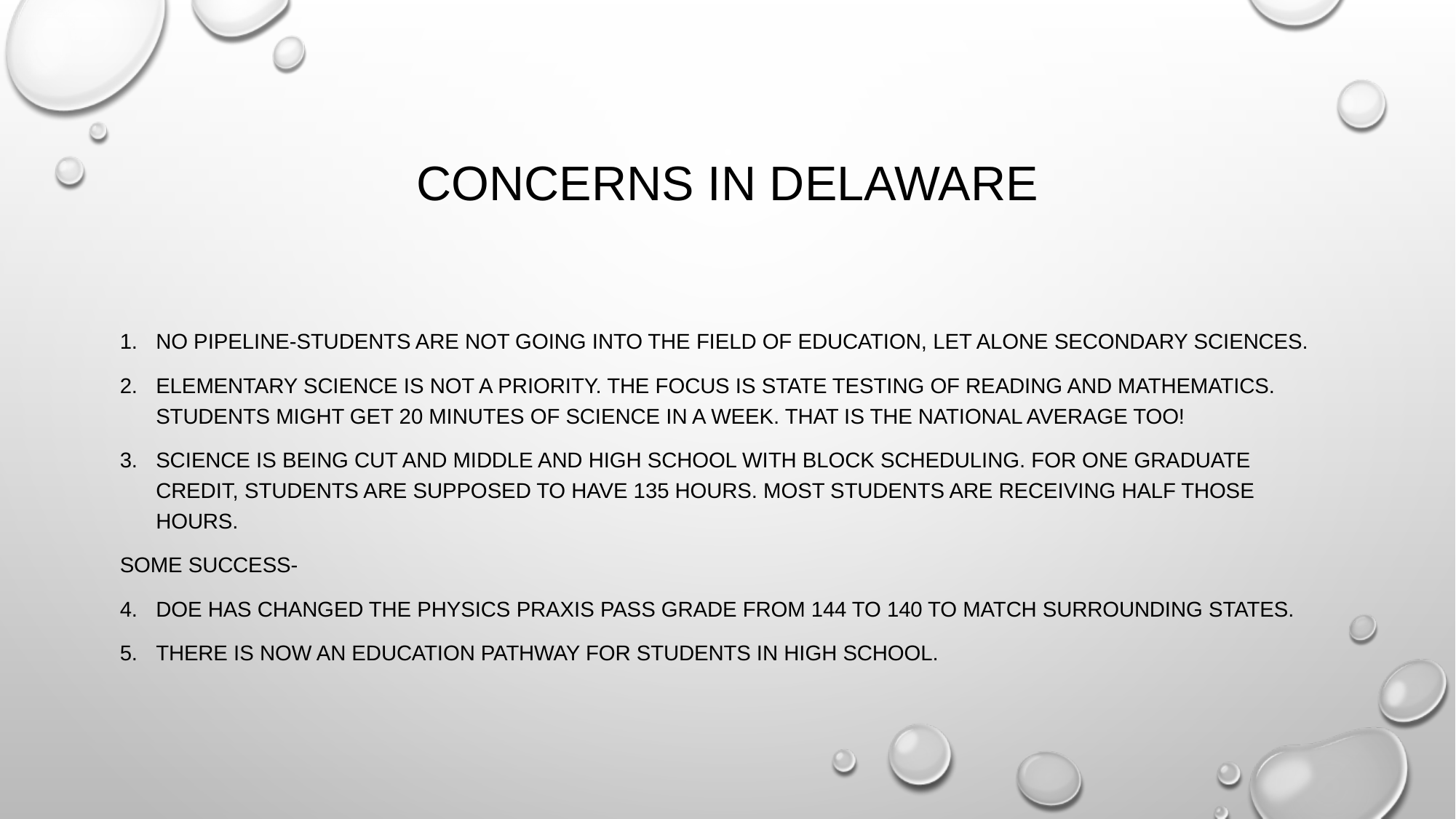

# Concerns in Delaware
No pipeline-students are not going into the field of education, let alone secondary sciences.
Elementary science is not a priority. The focus is state testing of reading and mathematics. Students might get 20 minutes of science in a week. That is the national average too!
Science is being cut and middle and high school with block scheduling. For one graduate credit, students are supposed to have 135 hours. Most students are receiving half those hours.
Some Success-
DOE has changed the physics Praxis pass grade from 144 to 140 to match surrounding states.
There is now an education pathway for students in high school.